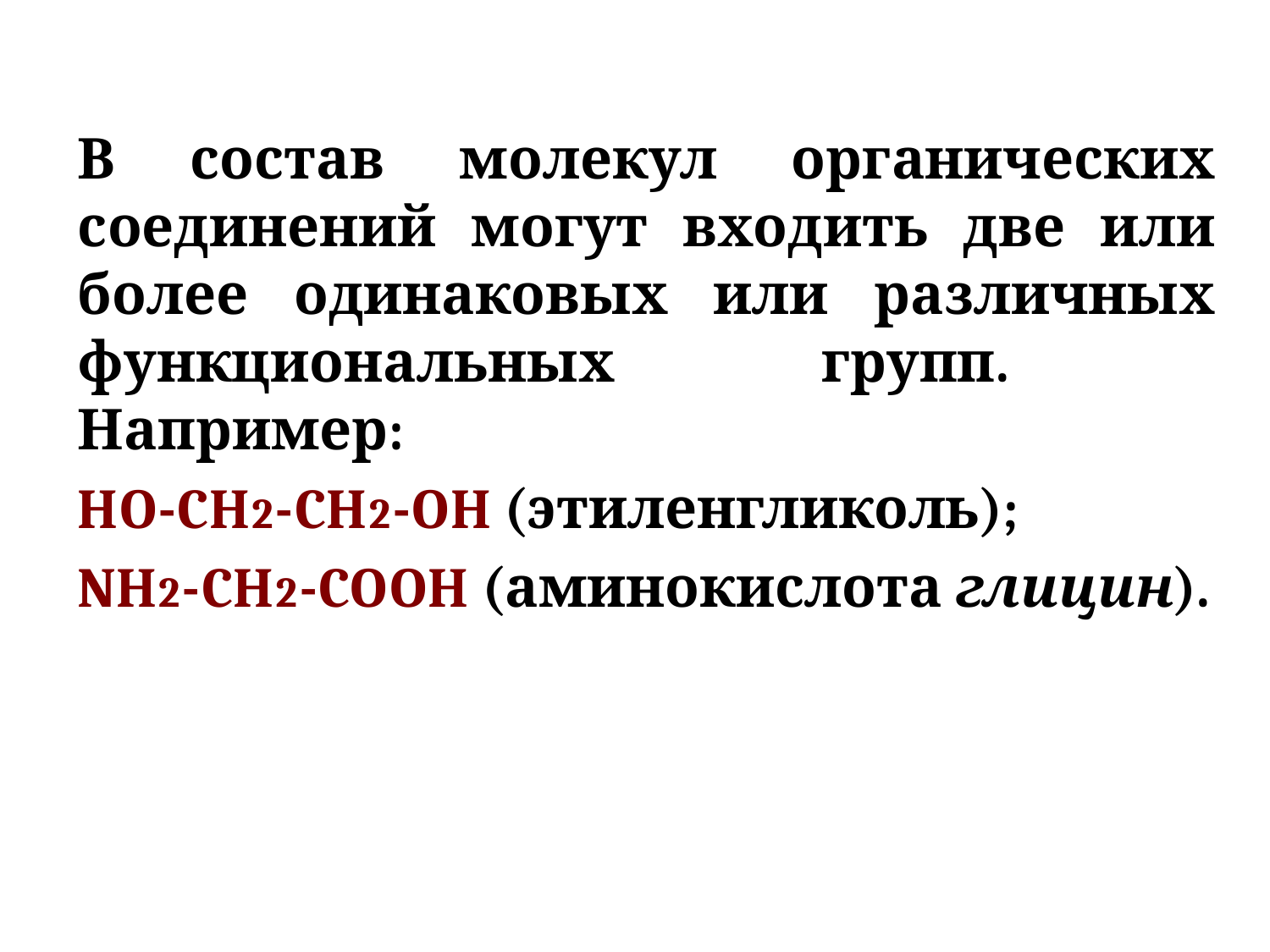

В состав молекул органических соединений могут входить две или более одинаковых или различных функциональных групп.
Например:
HO-CH2-CH2-OH (этиленгликоль);
NH2-CH2-COOH (аминокислота глицин).